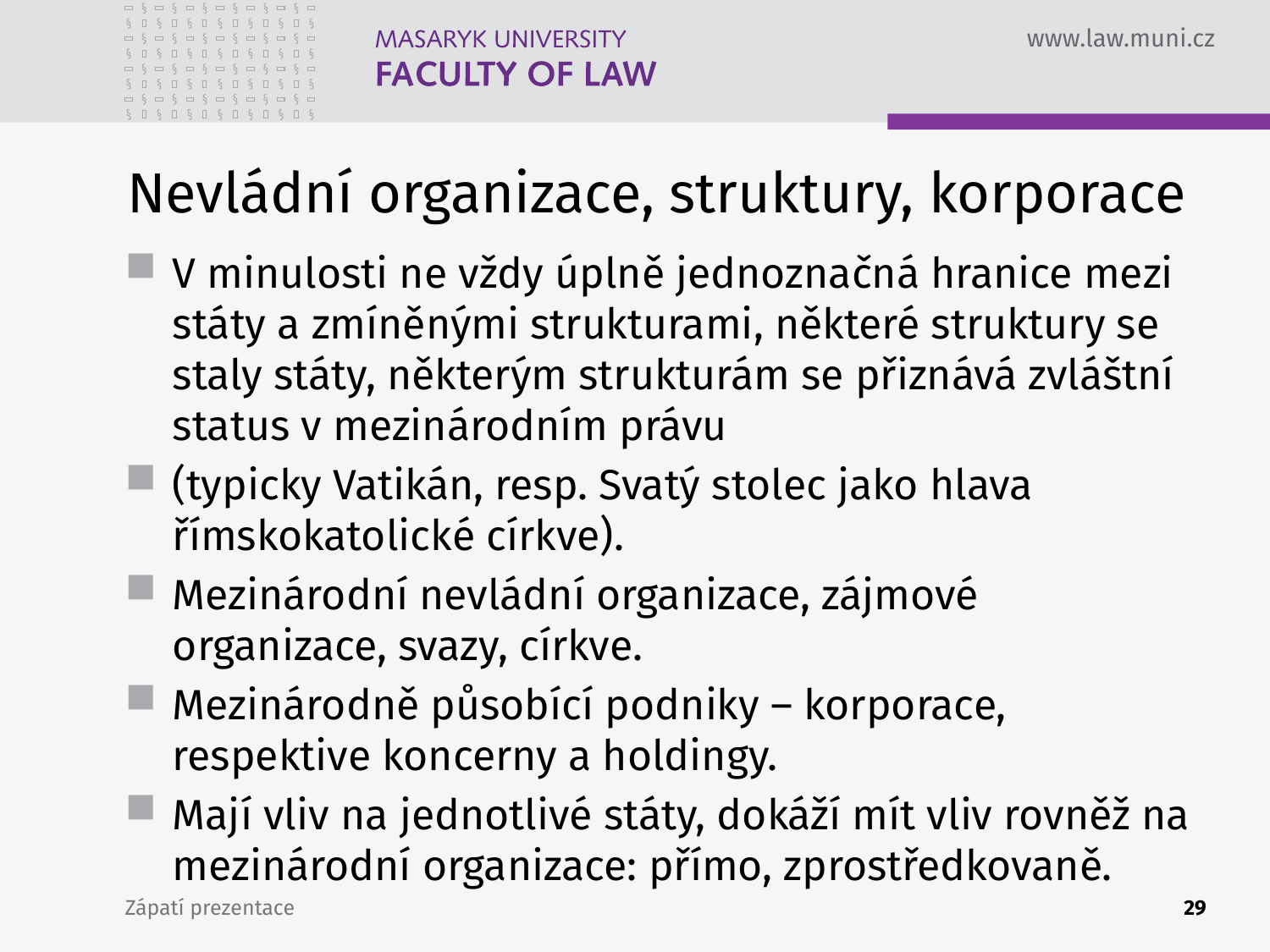

# Nevládní organizace, struktury, korporace
V minulosti ne vždy úplně jednoznačná hranice mezi státy a zmíněnými strukturami, některé struktury se staly státy, některým strukturám se přiznává zvláštní status v mezinárodním právu
(typicky Vatikán, resp. Svatý stolec jako hlava římskokatolické církve).
Mezinárodní nevládní organizace, zájmové organizace, svazy, církve.
Mezinárodně působící podniky – korporace, respektive koncerny a holdingy.
Mají vliv na jednotlivé státy, dokáží mít vliv rovněž na mezinárodní organizace: přímo, zprostředkovaně.
Zápatí prezentace
29